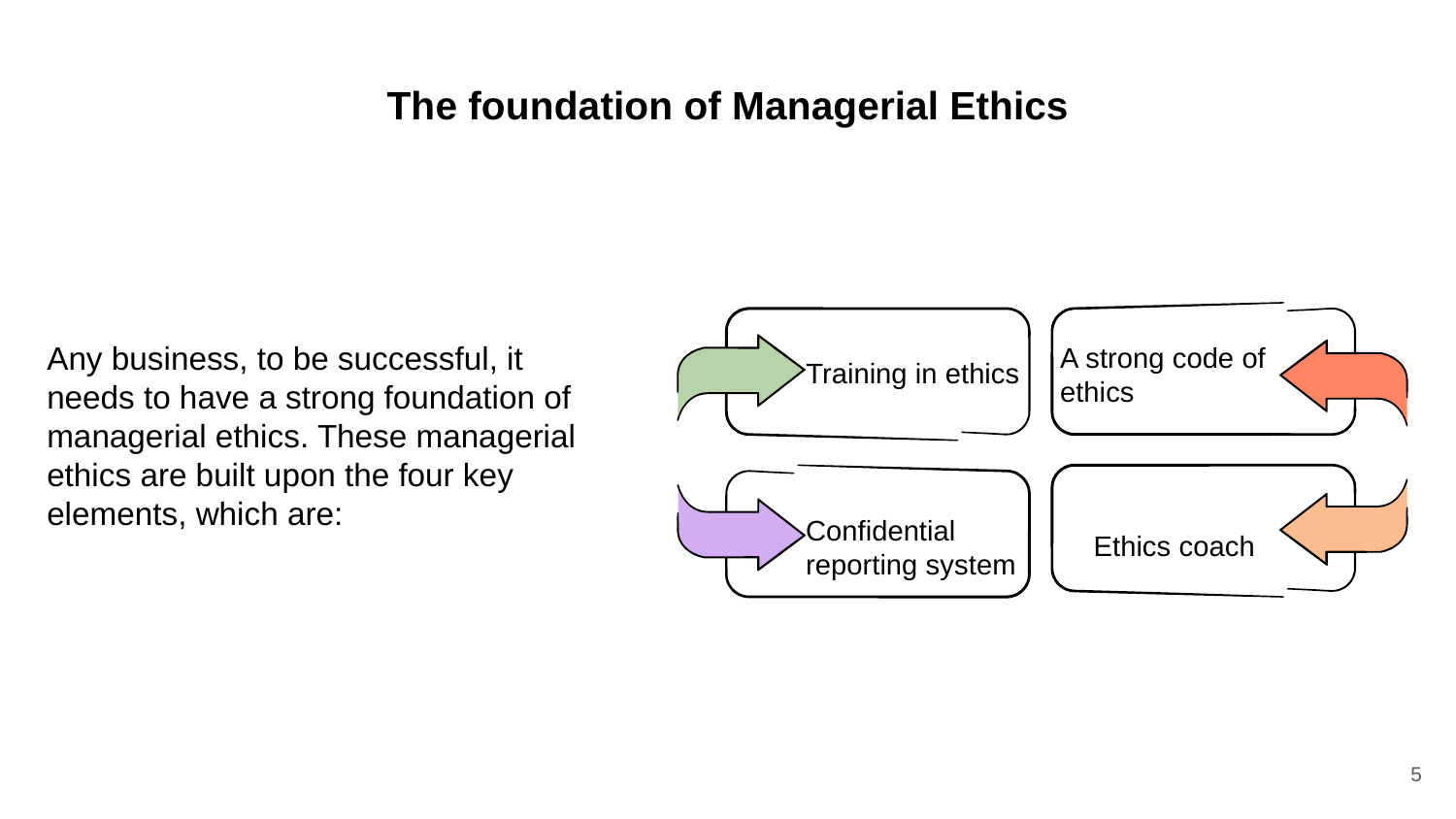

# The foundation of Managerial Ethics

Any business, to be successful, it needs to have a strong foundation of managerial ethics. These managerial ethics are built upon the four key elements, which are:
A strong code of ethics
Training in ethics
Confidential reporting system
Ethics coach
5